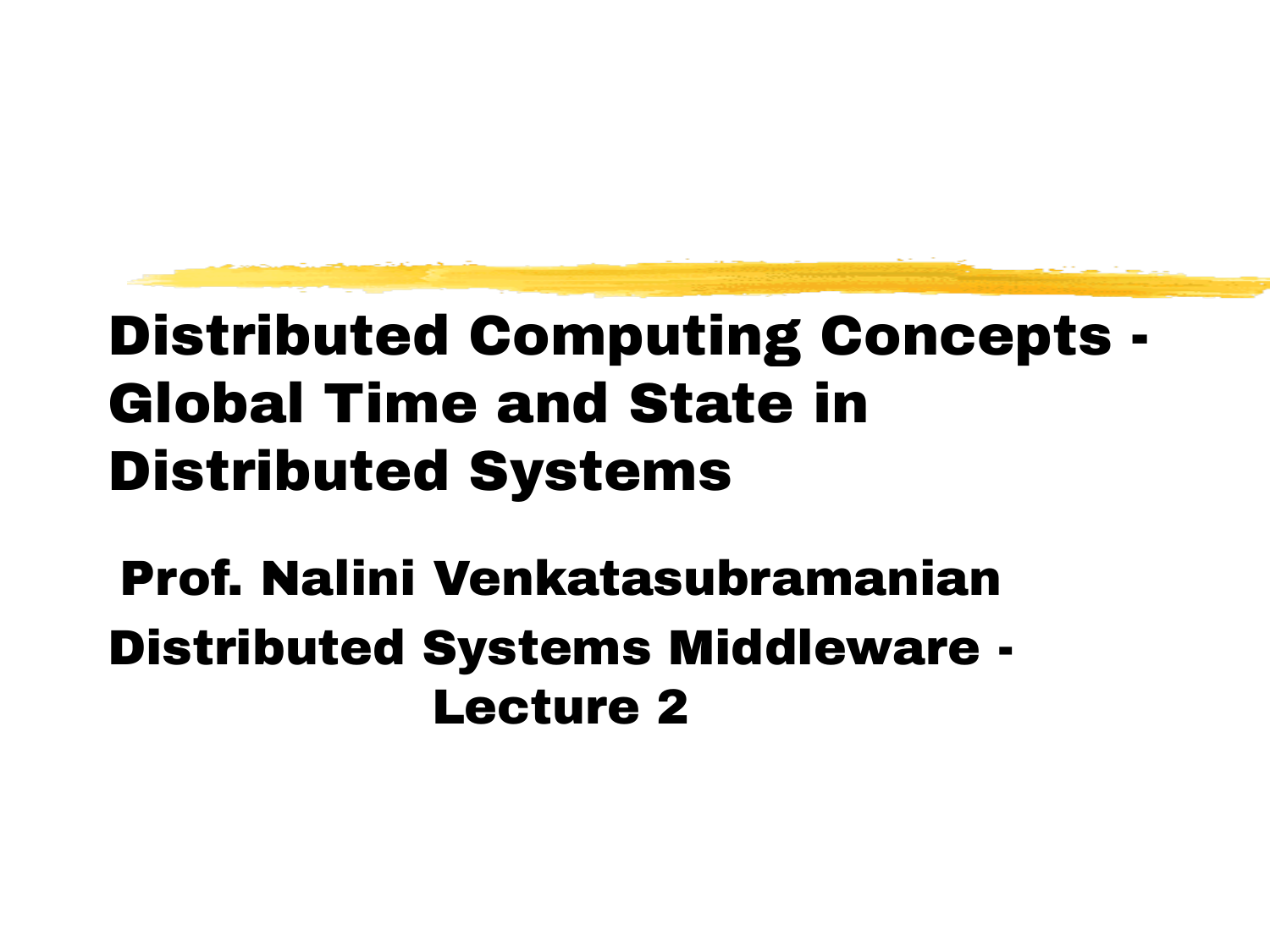

# Distributed Computing Concepts - Global Time and State in Distributed Systems
Prof. Nalini Venkatasubramanian
Distributed Systems Middleware - Lecture 2